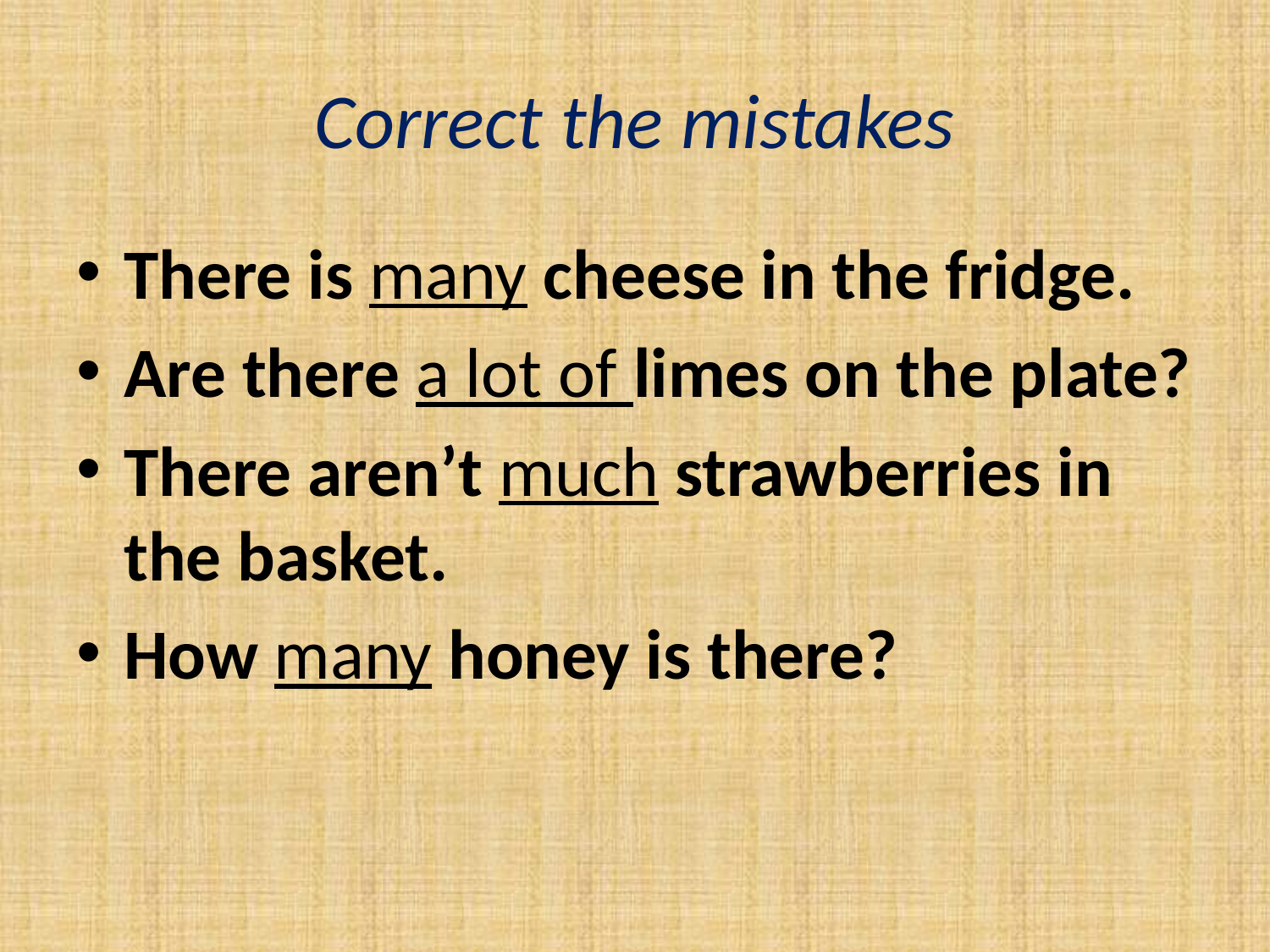

# Correct the mistakes
There is many cheese in the fridge.
Are there a lot of limes on the plate?
There aren’t much strawberries in the basket.
How many honey is there?